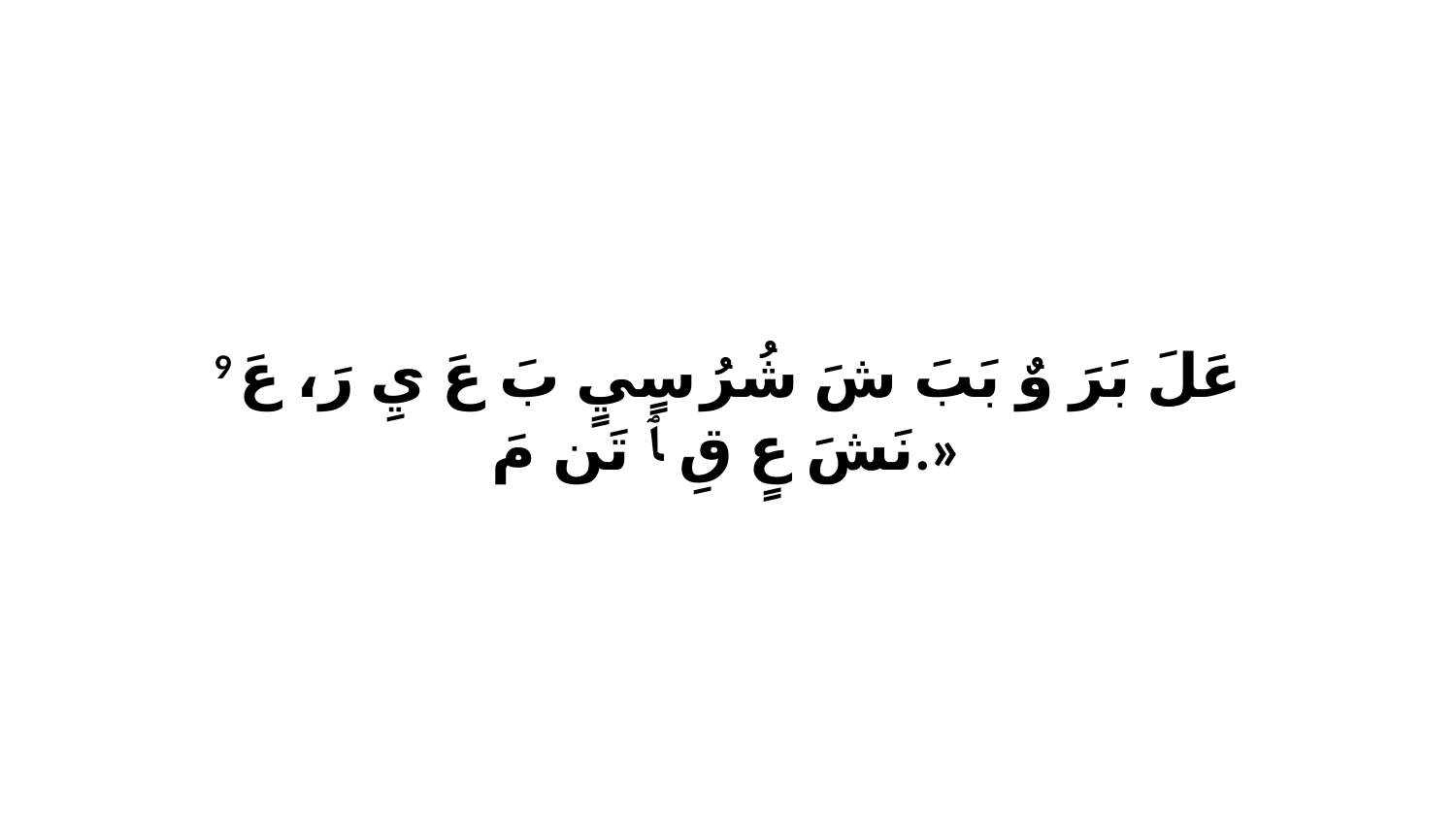

9 عَلَ بَرَ وٌ بَبَ شَ شُرُ سٍيٍ بَ عَ يِ رَ، عَ نَشَ عٍ قِ ﭑ تَن مَ.»